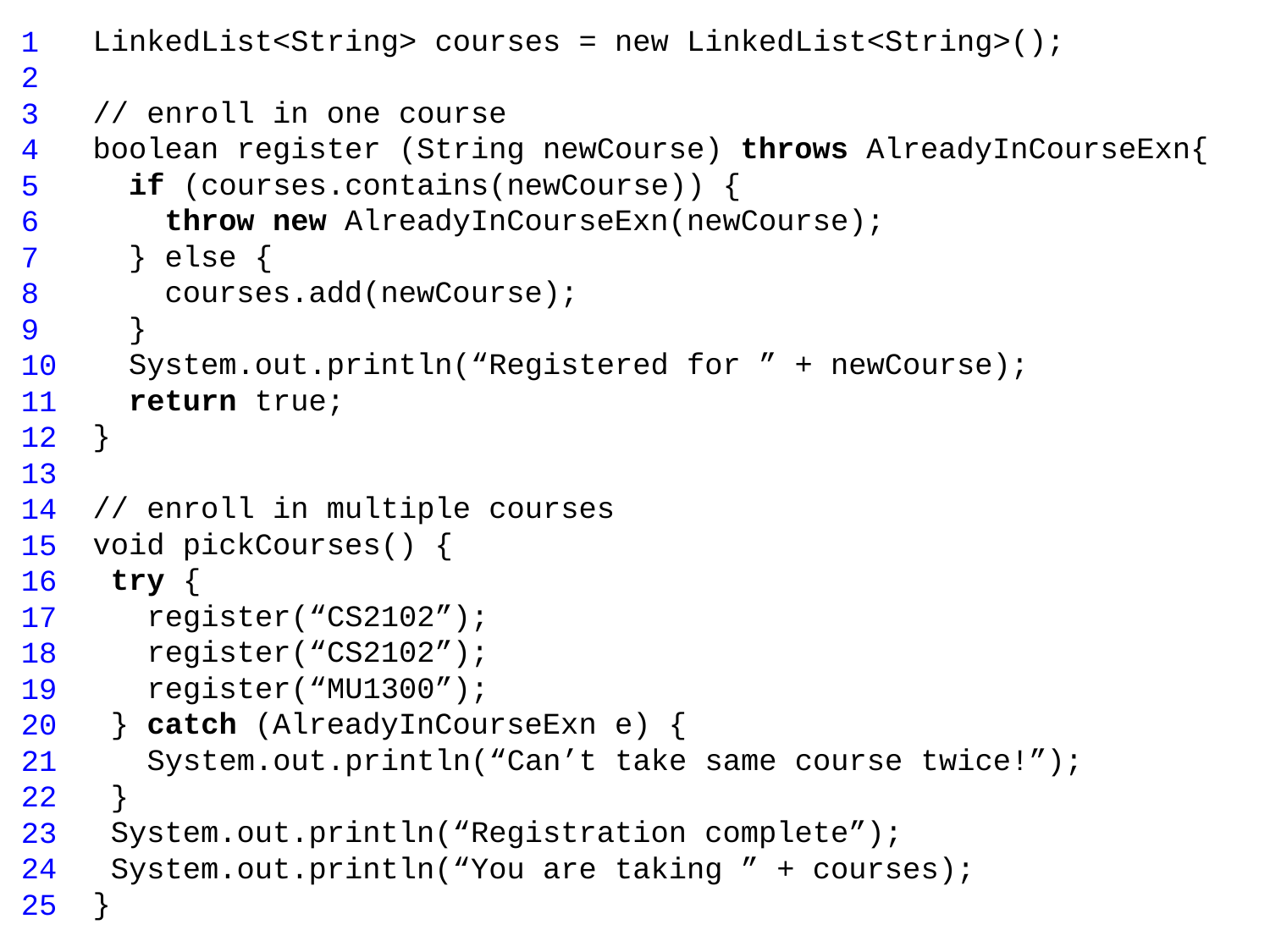

LinkedList<String> courses = new LinkedList<String>();

// enroll in one course
boolean register (String newCourse) throws AlreadyInCourseExn{
  if (courses.contains(newCourse)) {
    throw new AlreadyInCourseExn(newCourse);
  } else {
    courses.add(newCourse);
  }
  System.out.println(“Registered for ” + newCourse);
  return true;
}

// enroll in multiple courses
void pickCourses() {
 try {
   register(“CS2102”);
   register(“CS2102”);
   register(“MU1300”);
 } catch (AlreadyInCourseExn e) {
   System.out.println(“Can’t take same course twice!”);
 }
 System.out.println(“Registration complete”);
 System.out.println(“You are taking ” + courses);
}
1
2
3
4
5
6
7
8
9
10
11
12
13
14
15
16
17
18
19
20
21
22
23
24
25